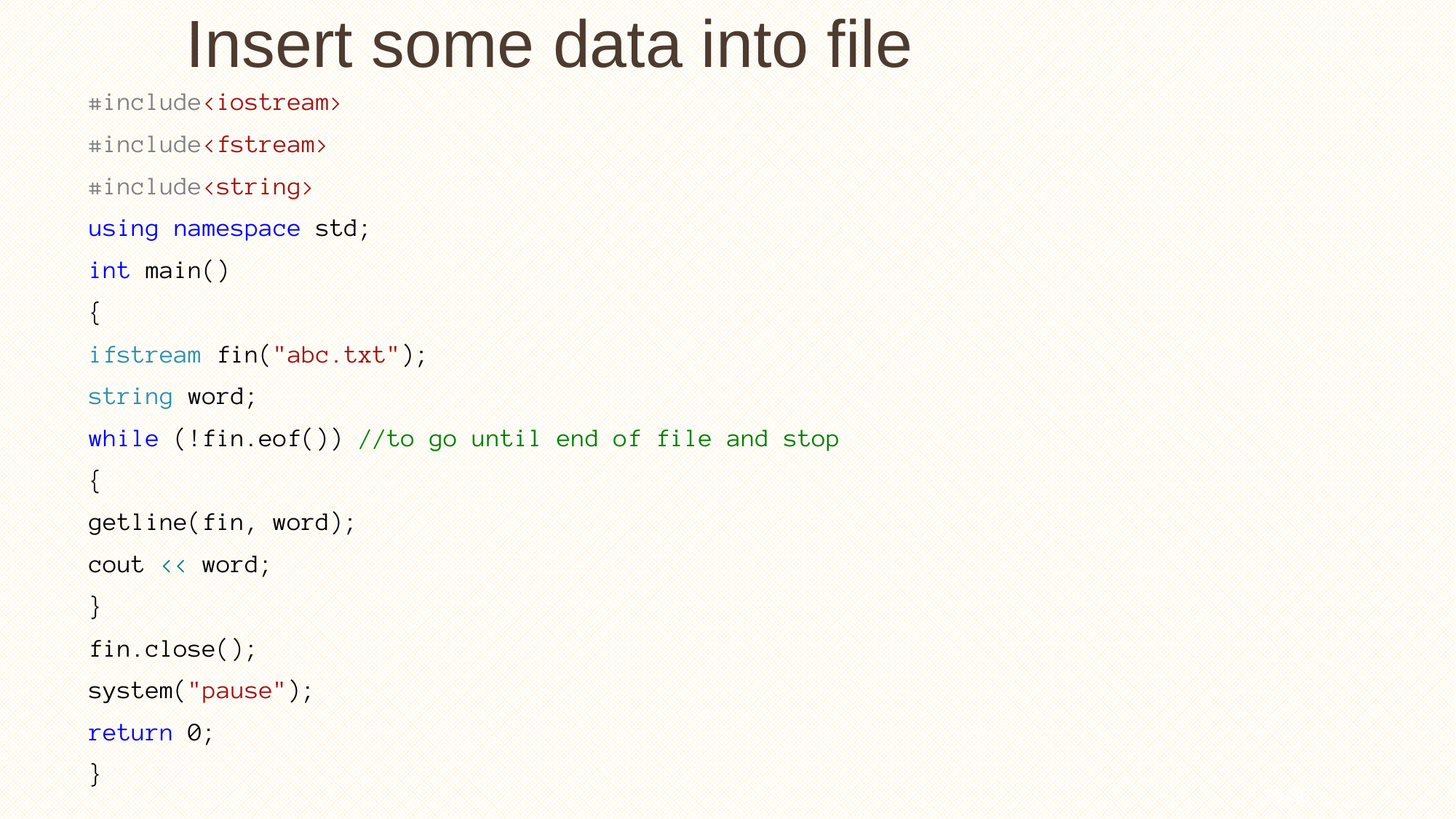

# Insert some data into file
#include<iostream>
#include<fstream>
#include<string>
using namespace std;
int main()
{
ifstream fin("abc.txt");
string word;
while (!fin.eof()) //to go until end of file and stop
{
getline(fin, word);
cout << word;
}
fin.close();
system("pause");
return 0;
}
19-36